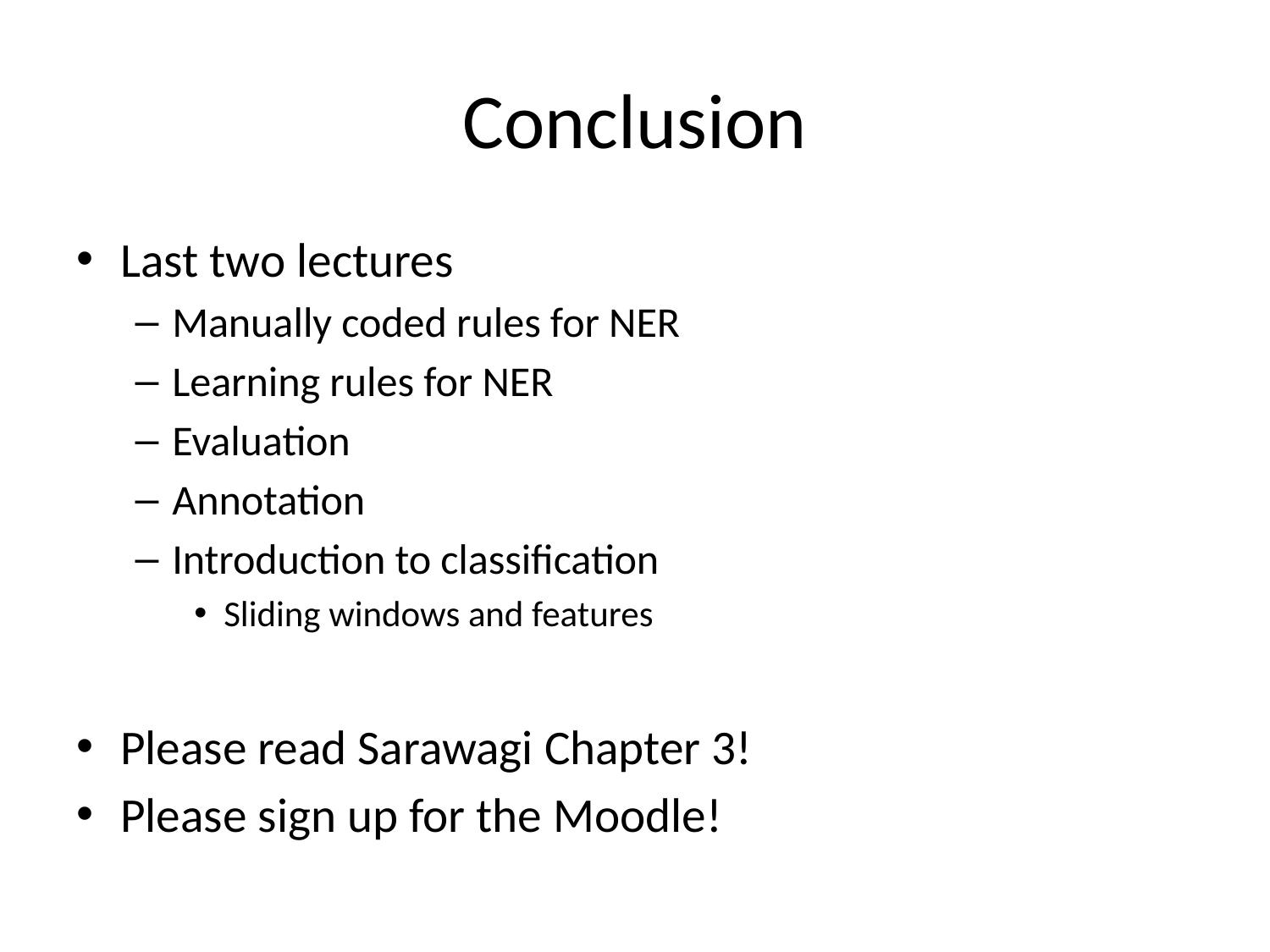

# Conclusion
Last two lectures
Manually coded rules for NER
Learning rules for NER
Evaluation
Annotation
Introduction to classification
Sliding windows and features

Please read Sarawagi Chapter 3!
Please sign up for the Moodle!